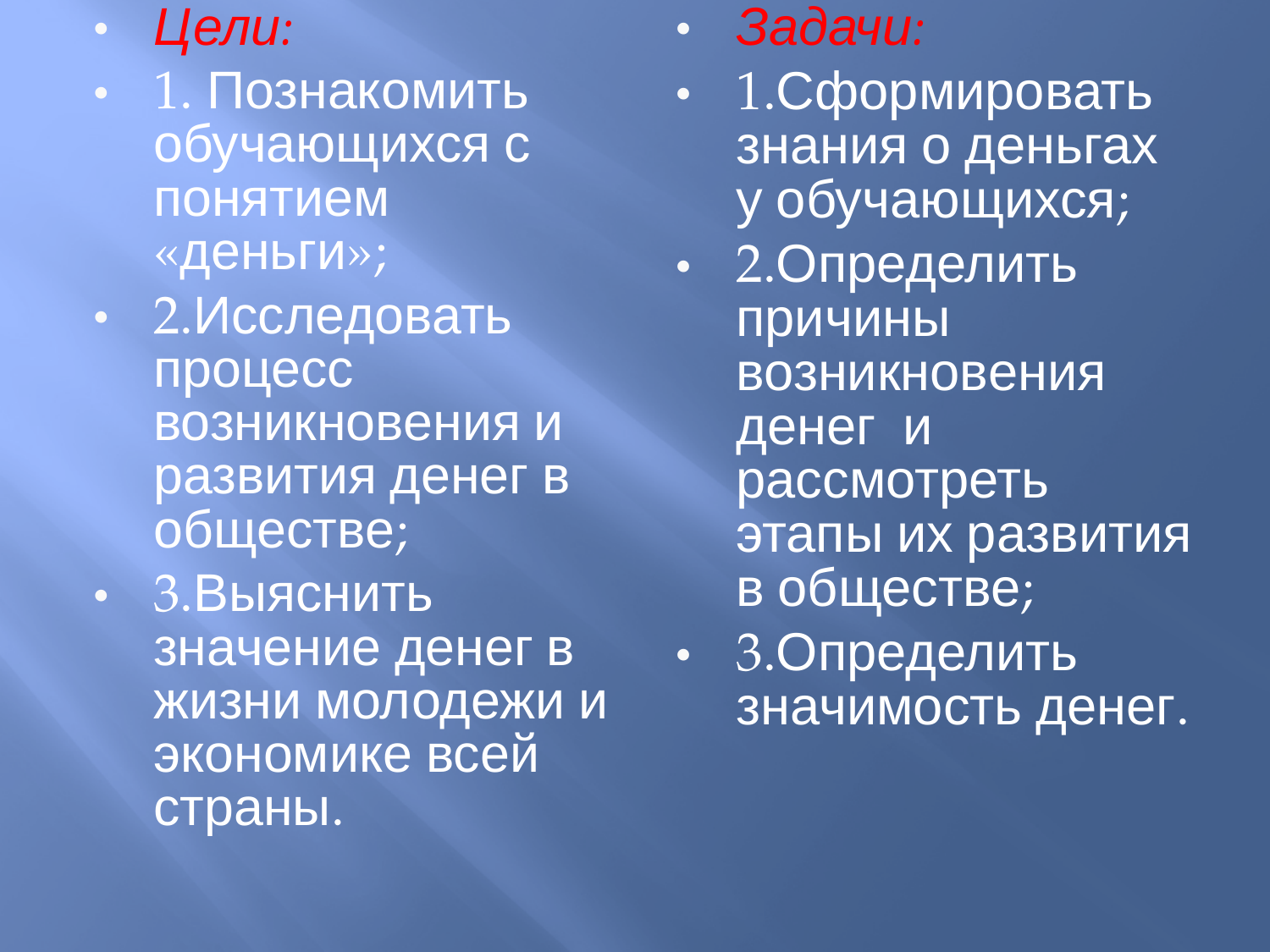

Цели:
1. Познакомить обучающихся с понятием «деньги»;
2.Исследовать процесс возникновения и развития денег в обществе;
3.Выяснить значение денег в жизни молодежи и экономике всей страны.
Задачи:
1.Сформировать знания о деньгах у обучающихся;
2.Определить причины возникновения денег  и рассмотреть этапы их развития в обществе;
3.Определить значимость денег.